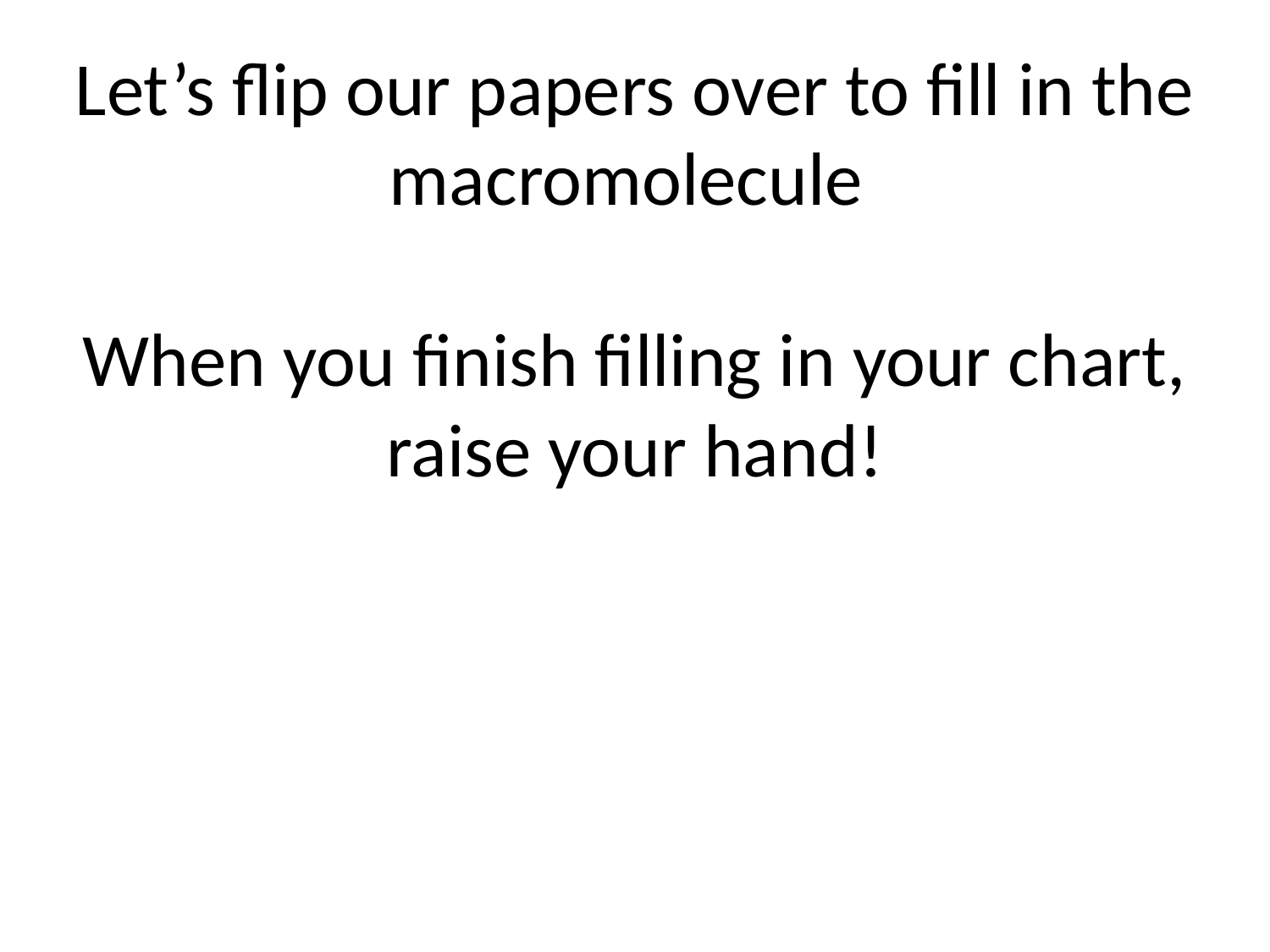

# Let’s flip our papers over to fill in the macromolecule When you finish filling in your chart, raise your hand!